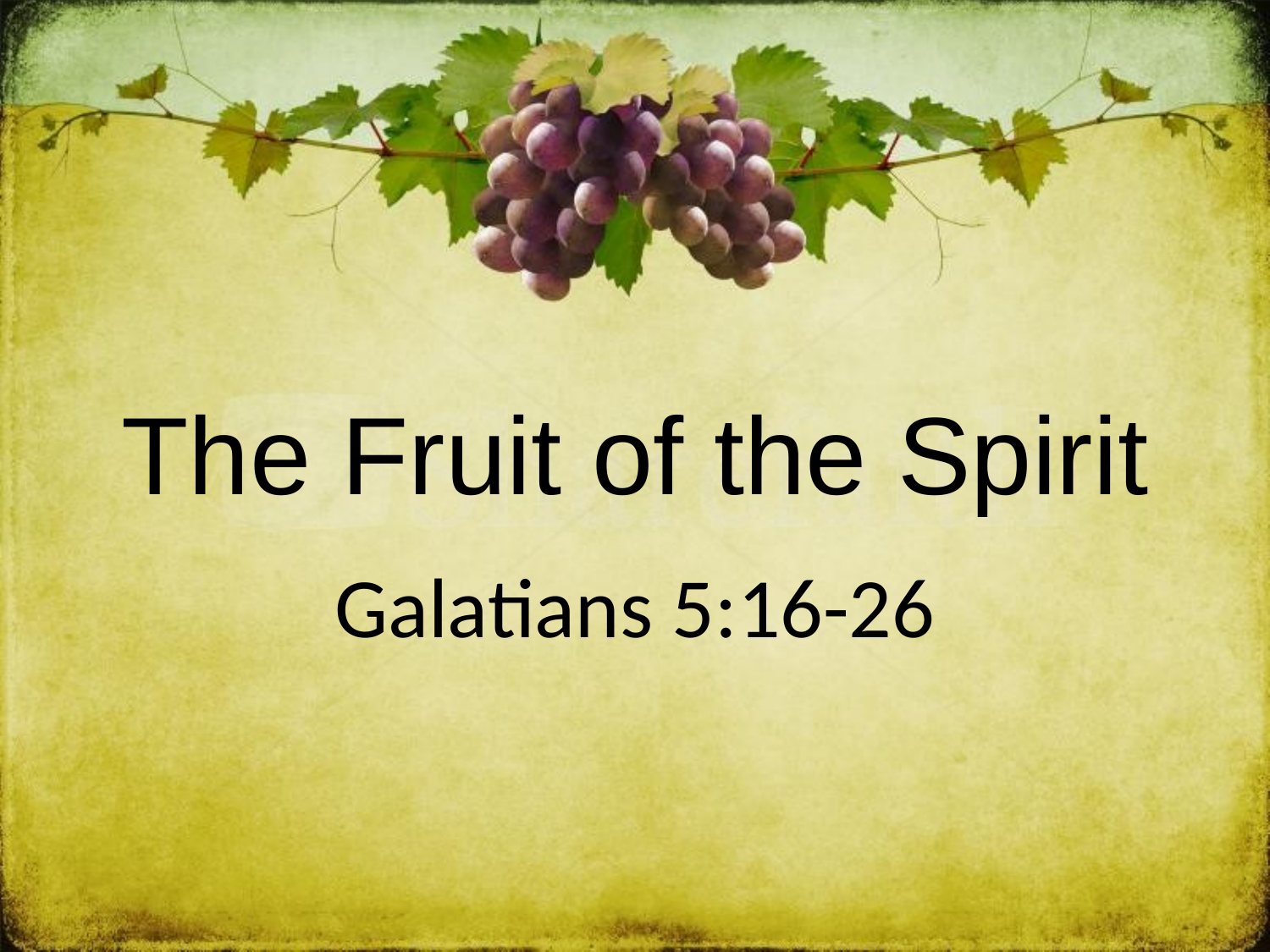

# The Fruit of the Spirit
Galatians 5:16-26